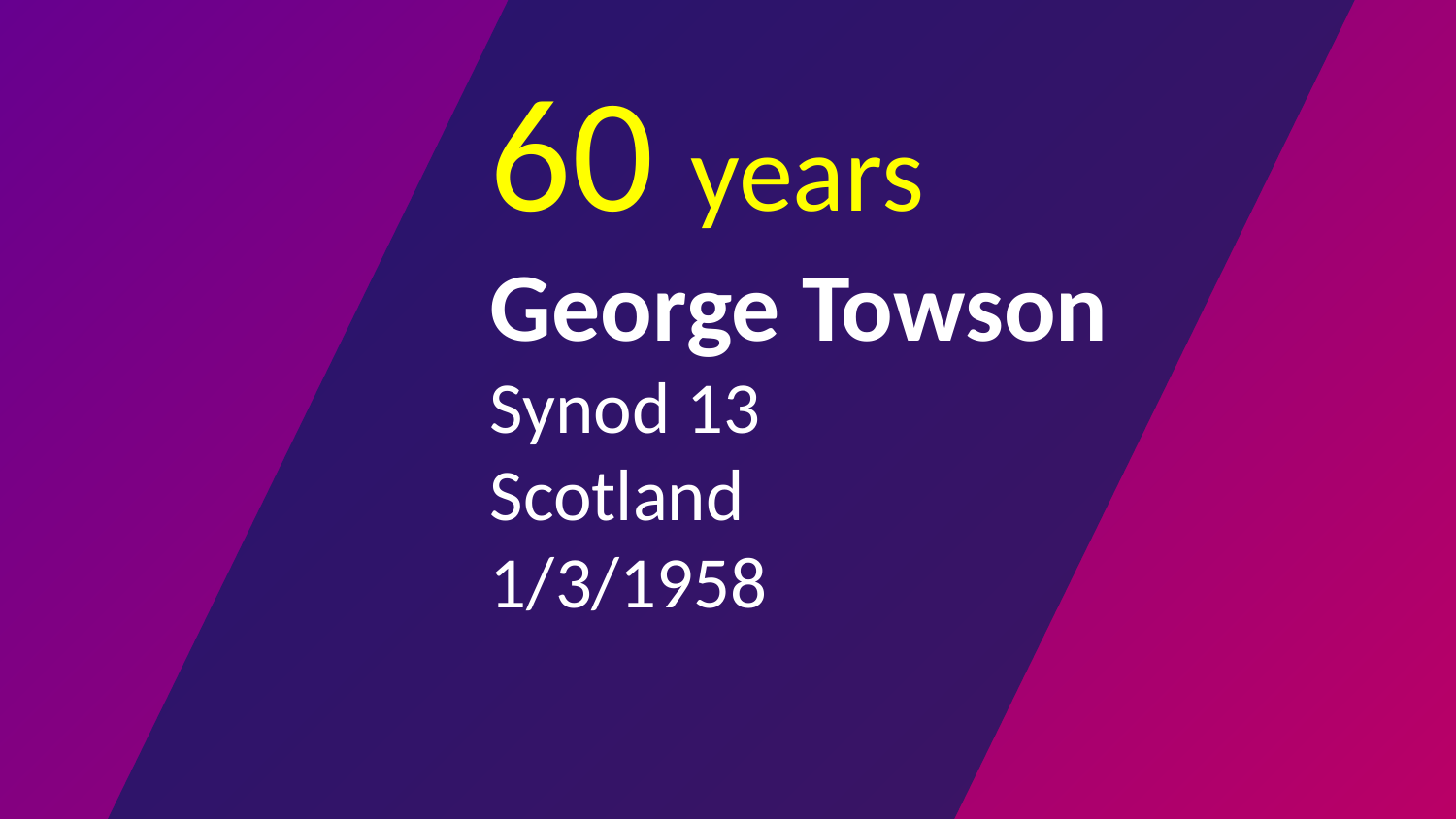

# 60 years George Towson Synod 13 Scotland 1/3/1958